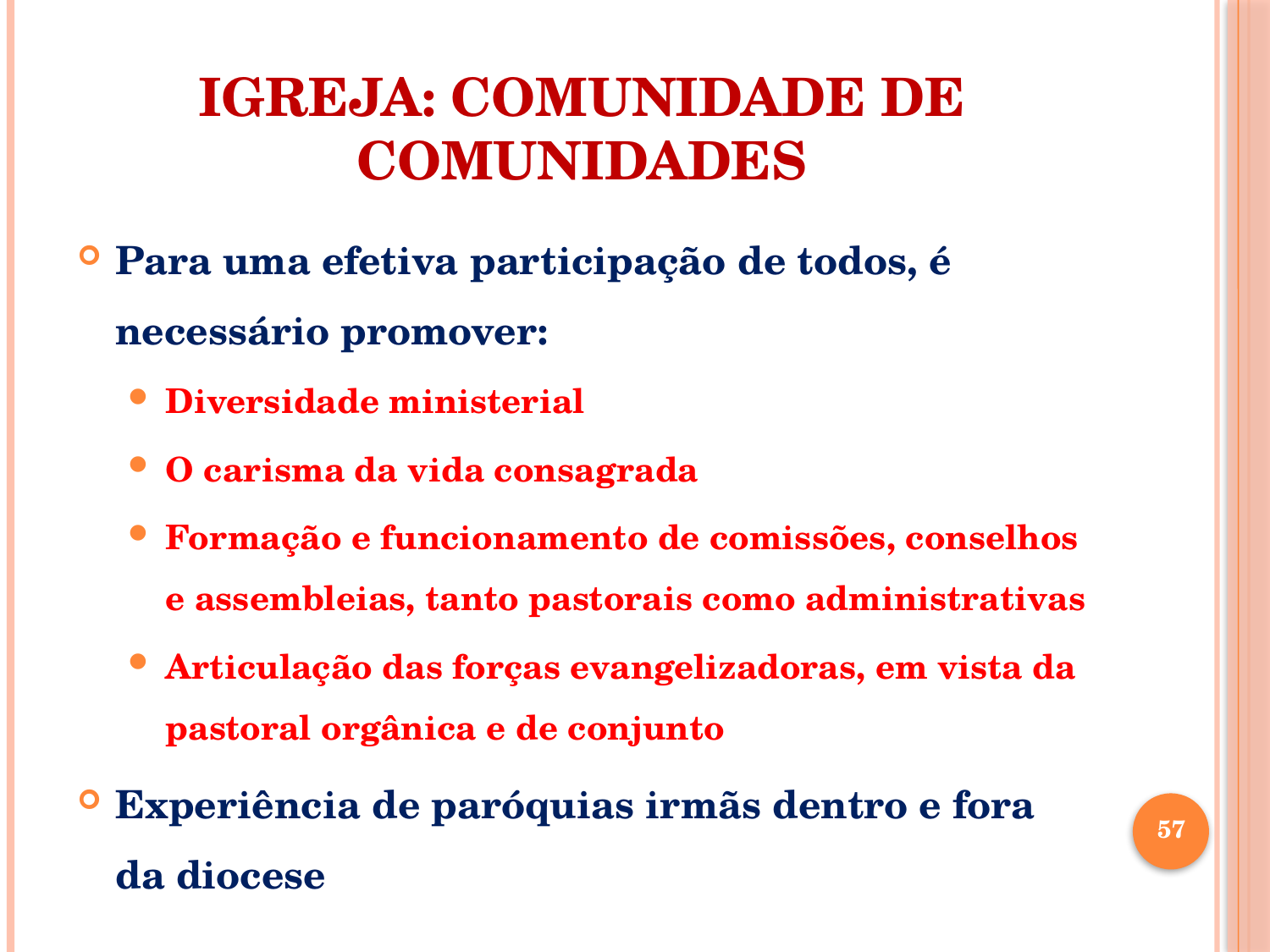

# IGREJA: COMUNIDADE DE COMUNIDADES
Para uma efetiva participação de todos, é necessário promover:
Diversidade ministerial
O carisma da vida consagrada
Formação e funcionamento de comissões, conselhos e assembleias, tanto pastorais como administrativas
Articulação das forças evangelizadoras, em vista da pastoral orgânica e de conjunto
Experiência de paróquias irmãs dentro e fora da diocese
57